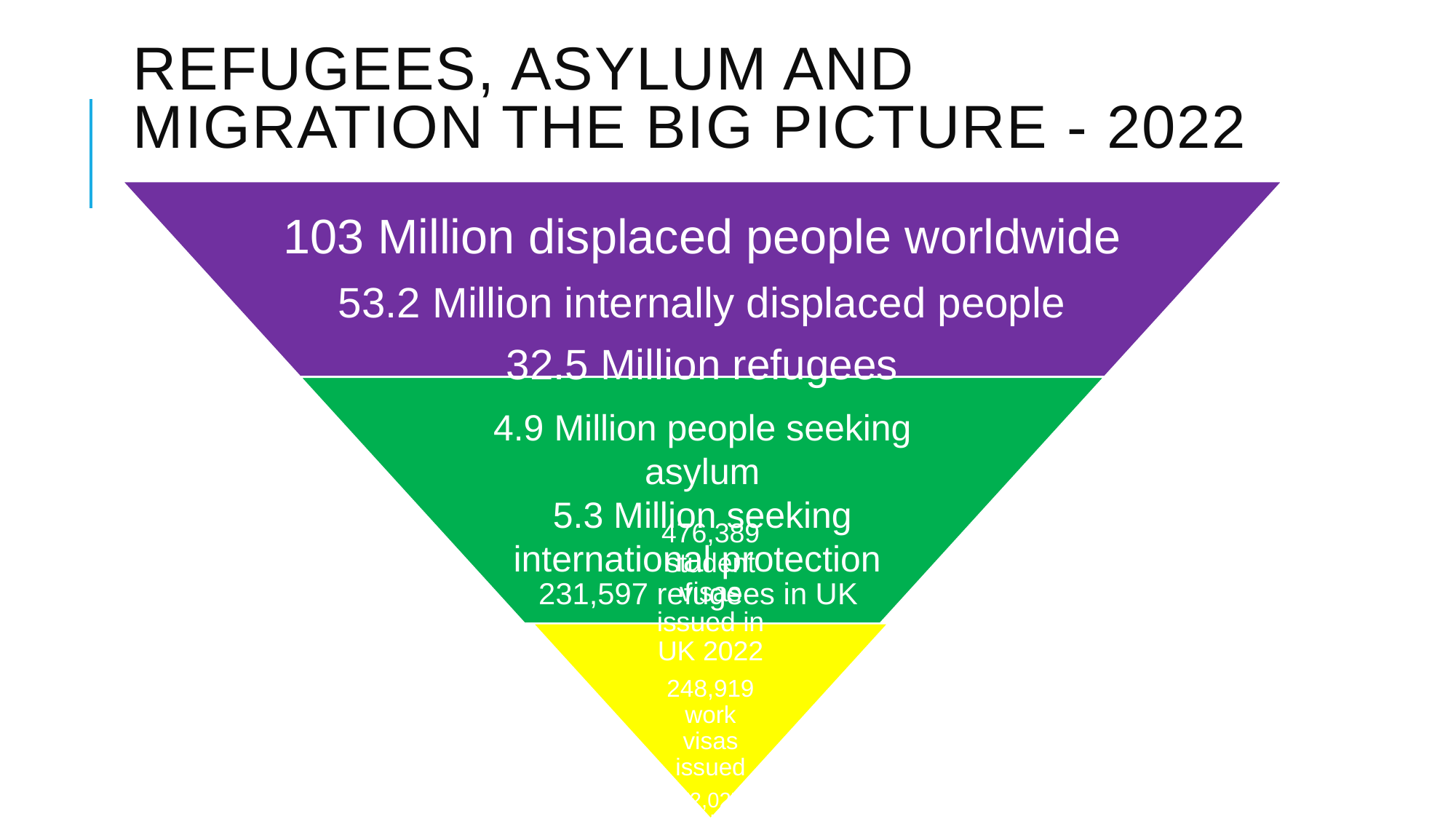

# Refugees, Asylum and Migration the big picture - 2022
103 Million displaced people worldwide
53.2 Million internally displaced people
32.5 Million refugees
4.9 Million people seeking asylum
5.3 Million seeking international protection
231,597 refugees in UK
476,389 student visas issued in UK 2022
248,919 work visas issued
72,027 asylum applications